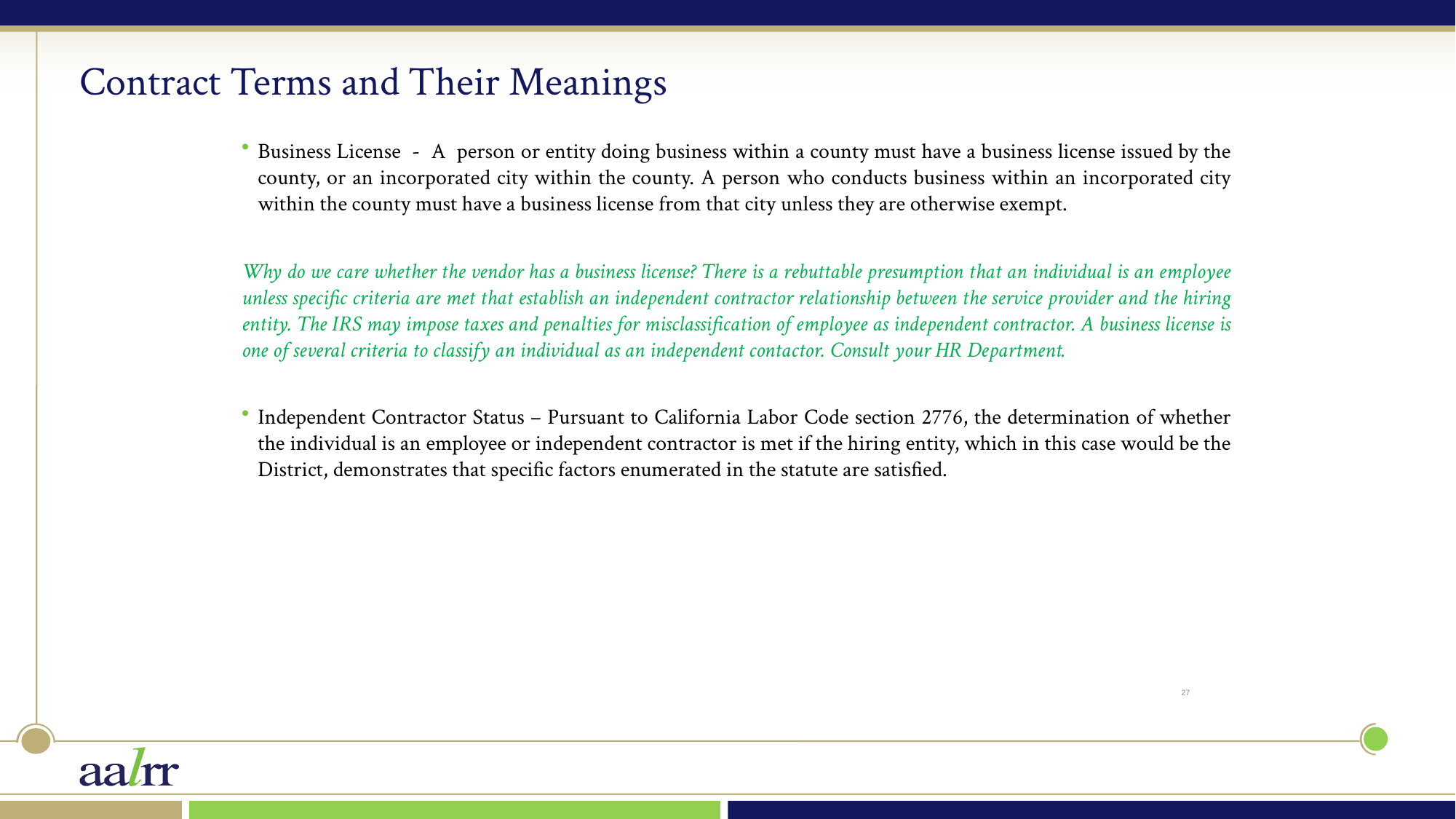

# Contract Terms and Their Meanings
Business License  -  A  person or entity doing business within a county must have a business license issued by the county, or an incorporated city within the county. A person who conducts business within an incorporated city within the county must have a business license from that city unless they are otherwise exempt.

Why do we care whether the vendor has a business license? There is a rebuttable presumption that an individual is an employee unless specific criteria are met that establish an independent contractor relationship between the service provider and the hiring entity. The IRS may impose taxes and penalties for misclassification of employee as independent contractor. A business license is one of several criteria to classify an individual as an independent contactor. Consult your HR Department.

Independent Contractor Status – Pursuant to California Labor Code section 2776, the determination of whether the individual is an employee or independent contractor is met if the hiring entity, which in this case would be the District, demonstrates that specific factors enumerated in the statute are satisfied.

27